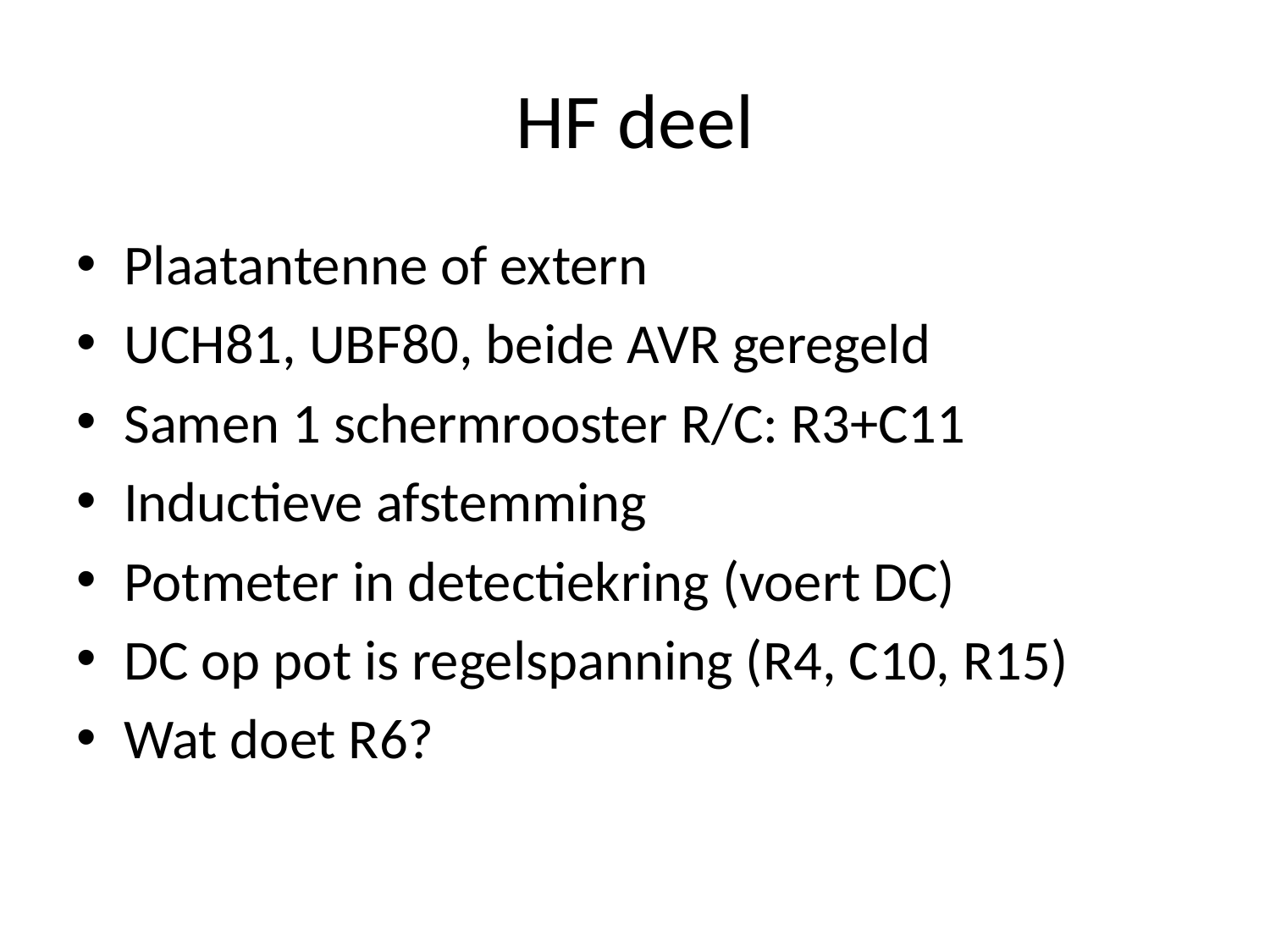

# HF deel
Plaatantenne of extern
UCH81, UBF80, beide AVR geregeld
Samen 1 schermrooster R/C: R3+C11
Inductieve afstemming
Potmeter in detectiekring (voert DC)
DC op pot is regelspanning (R4, C10, R15)
Wat doet R6?